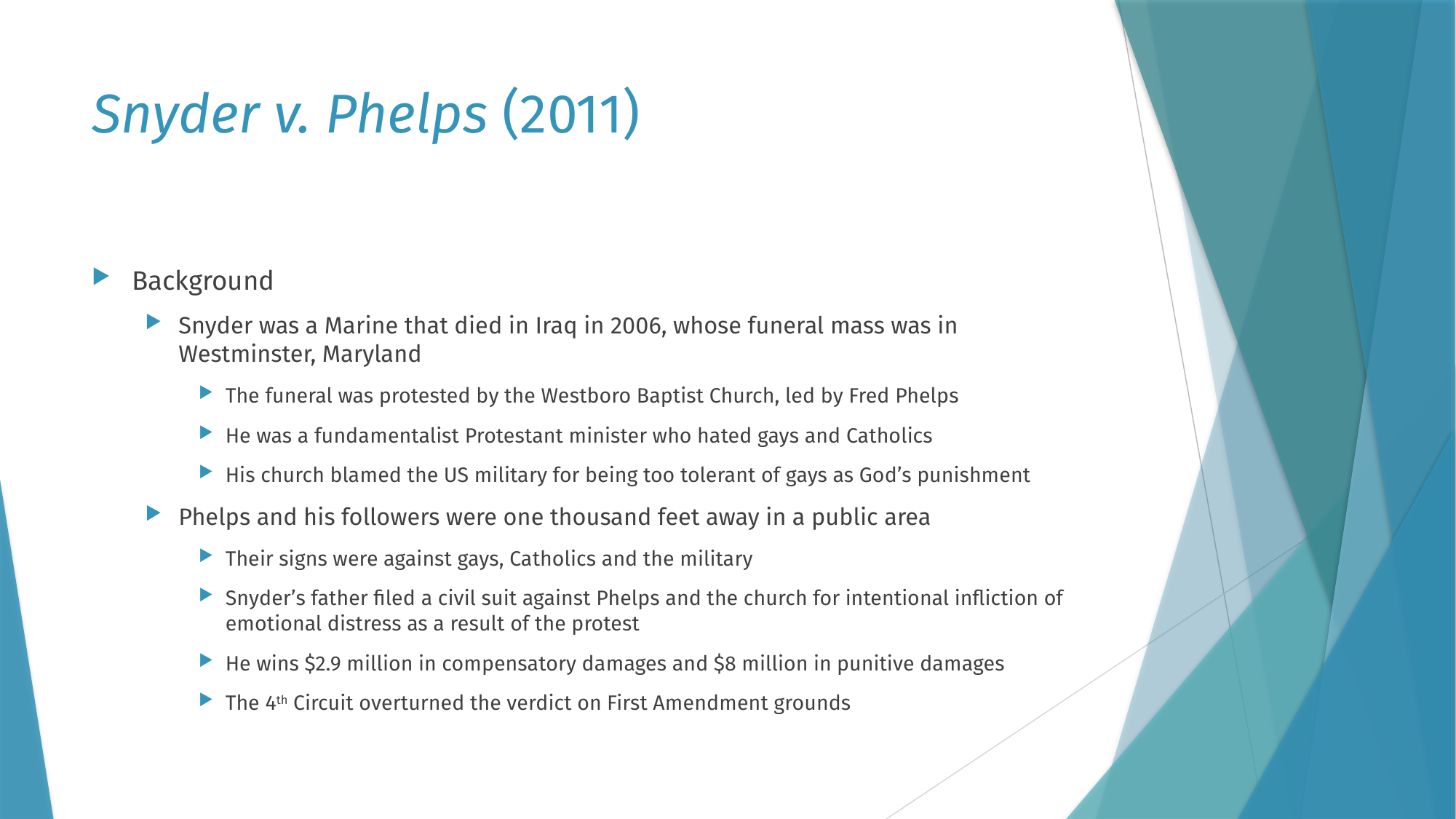

# Snyder v. Phelps (2011)
Background
Snyder was a Marine that died in Iraq in 2006, whose funeral mass was in Westminster, Maryland
The funeral was protested by the Westboro Baptist Church, led by Fred Phelps
He was a fundamentalist Protestant minister who hated gays and Catholics
His church blamed the US military for being too tolerant of gays as God’s punishment
Phelps and his followers were one thousand feet away in a public area
Their signs were against gays, Catholics and the military
Snyder’s father filed a civil suit against Phelps and the church for intentional infliction of emotional distress as a result of the protest
He wins $2.9 million in compensatory damages and $8 million in punitive damages
The 4th Circuit overturned the verdict on First Amendment grounds